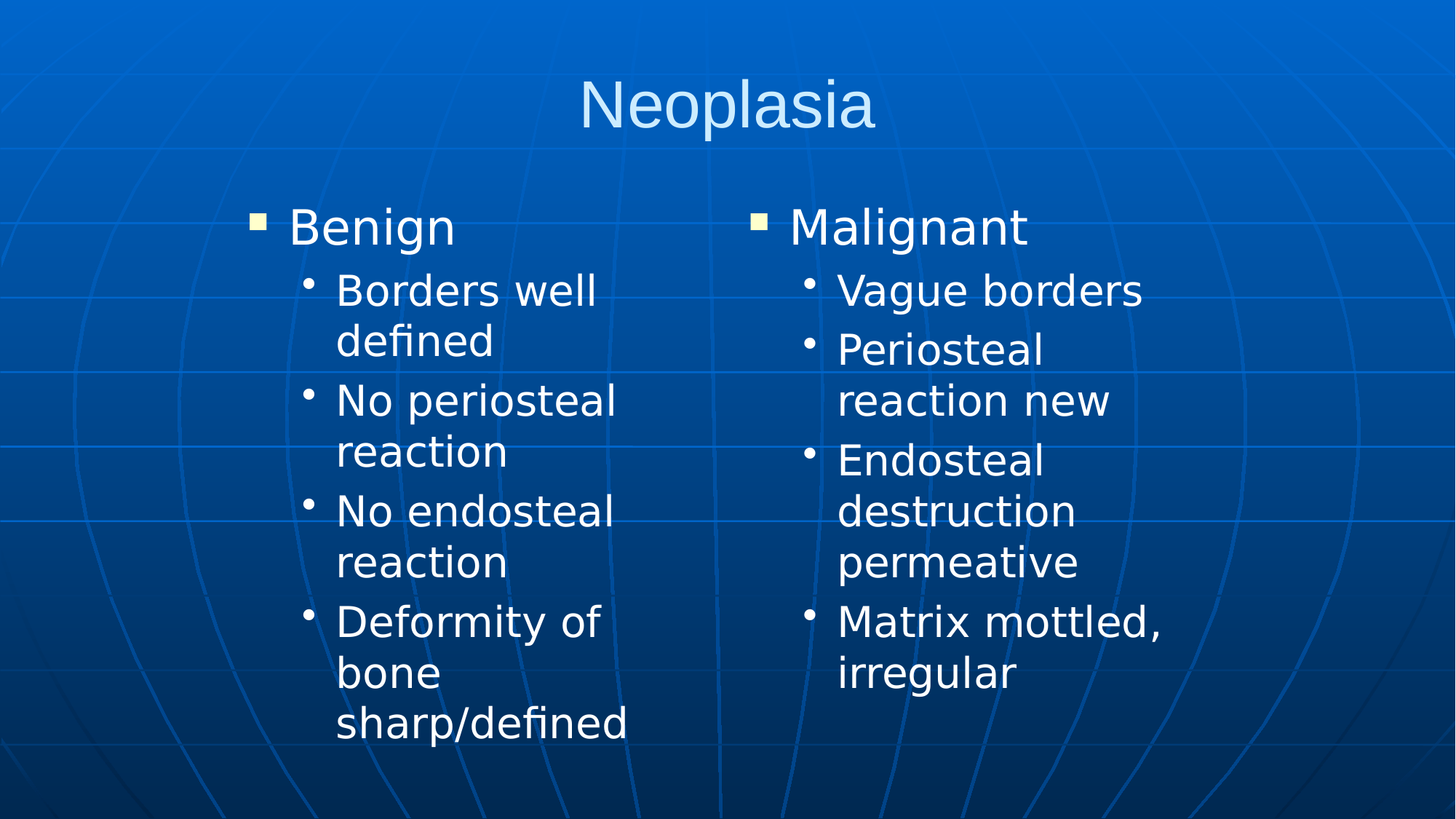

# Neoplasia
Benign
Borders well defined
No periosteal reaction
No endosteal reaction
Deformity of bone sharp/defined

Malignant
Vague borders
Periosteal reaction new
Endosteal destruction permeative
Matrix mottled, irregular